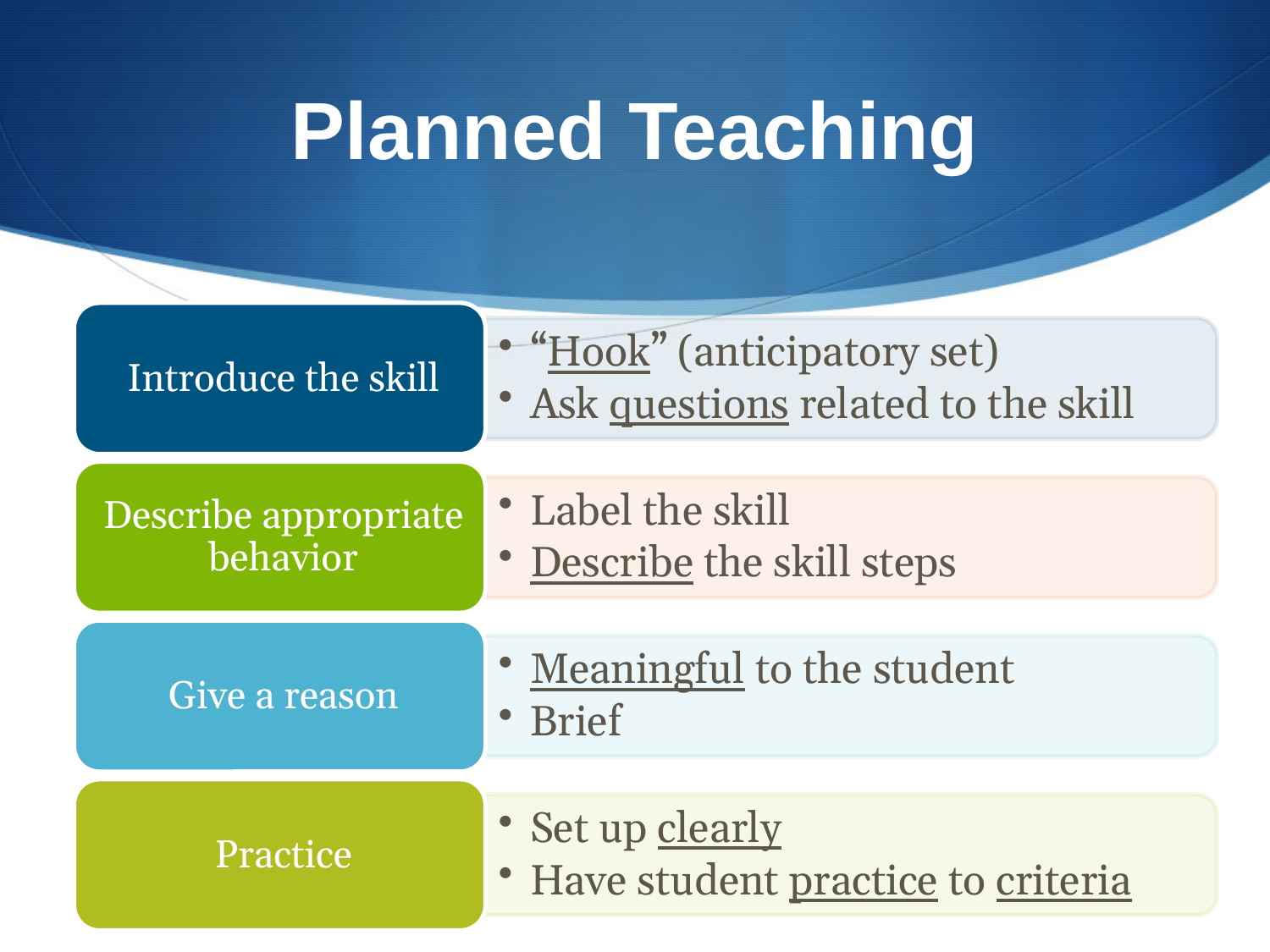

# Planned Teaching
“Hook” (anticipatory set)
Ask questions related to the skill
Introduce the skill
Label the skill
Describe the skill steps
Describe appropriate behavior
Meaningful to the student
Brief
Give a reason
Set up clearly
Have student practice to criteria
Practice